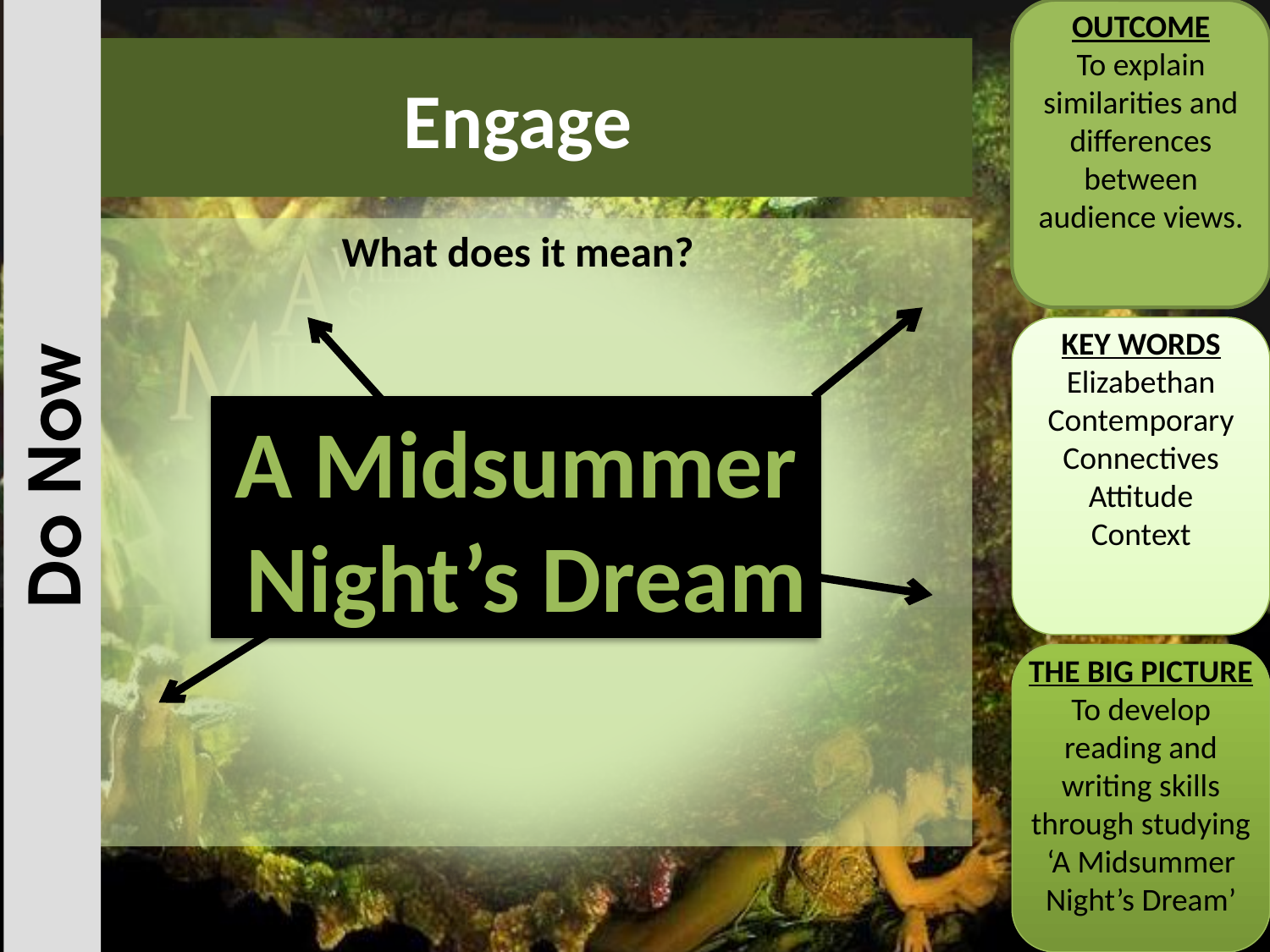

OUTCOME
To explain similarities and differences between audience views.
# Engage
What does it mean?
KEY WORDS
Elizabethan
Contemporary
Connectives
Attitude
Context
A Midsummer
 Night’s Dream
Do Now
THE BIG PICTURE
To develop reading and writing skills through studying ‘A Midsummer Night’s Dream’